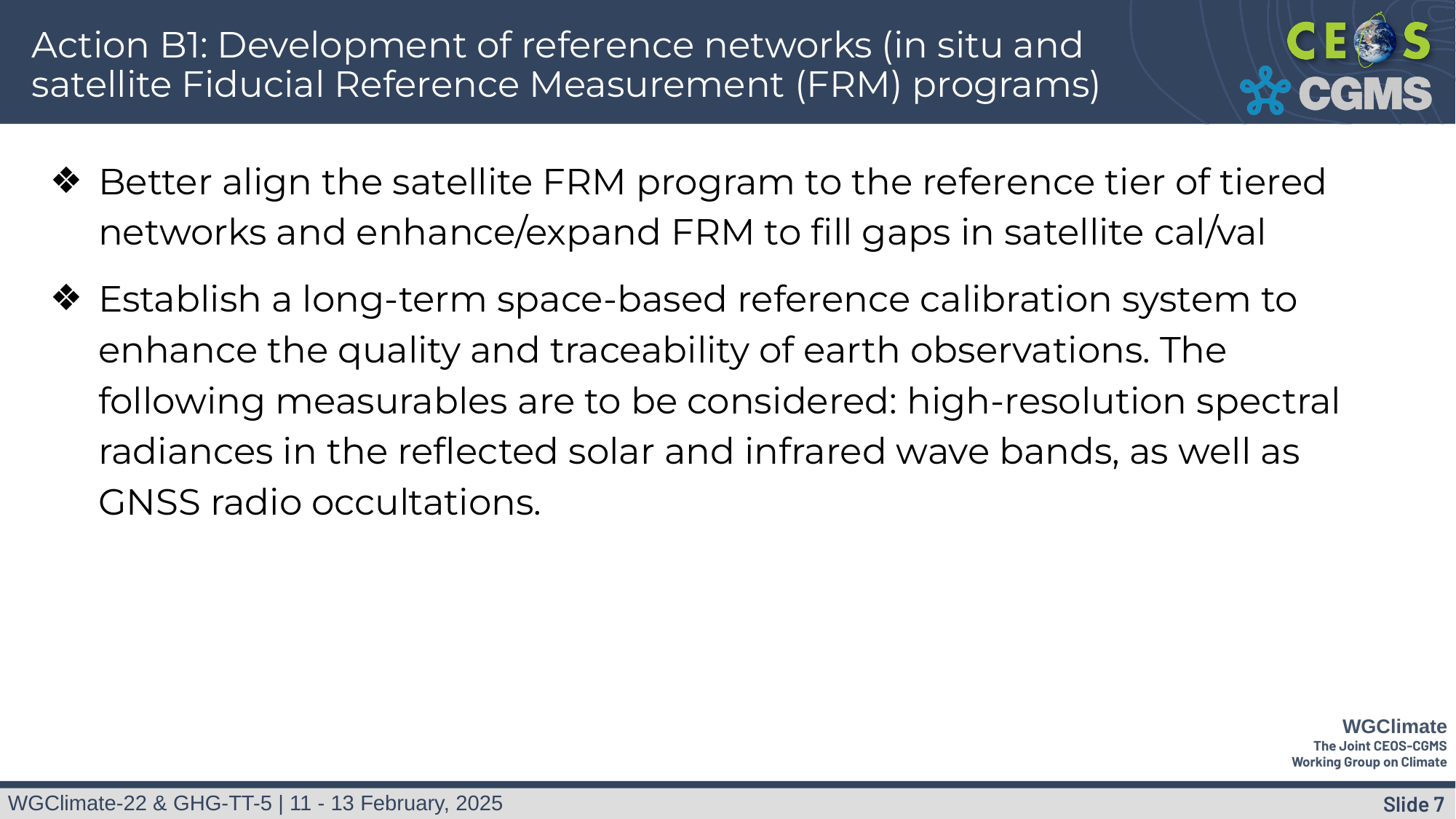

# Action B1: Development of reference networks (in situ and satellite Fiducial Reference Measurement (FRM) programs)
Better align the satellite FRM program to the reference tier of tiered networks and enhance/expand FRM to fill gaps in satellite cal/val
Establish a long-term space-based reference calibration system to enhance the quality and traceability of earth observations. The following measurables are to be considered: high-resolution spectral radiances in the reflected solar and infrared wave bands, as well as GNSS radio occultations.